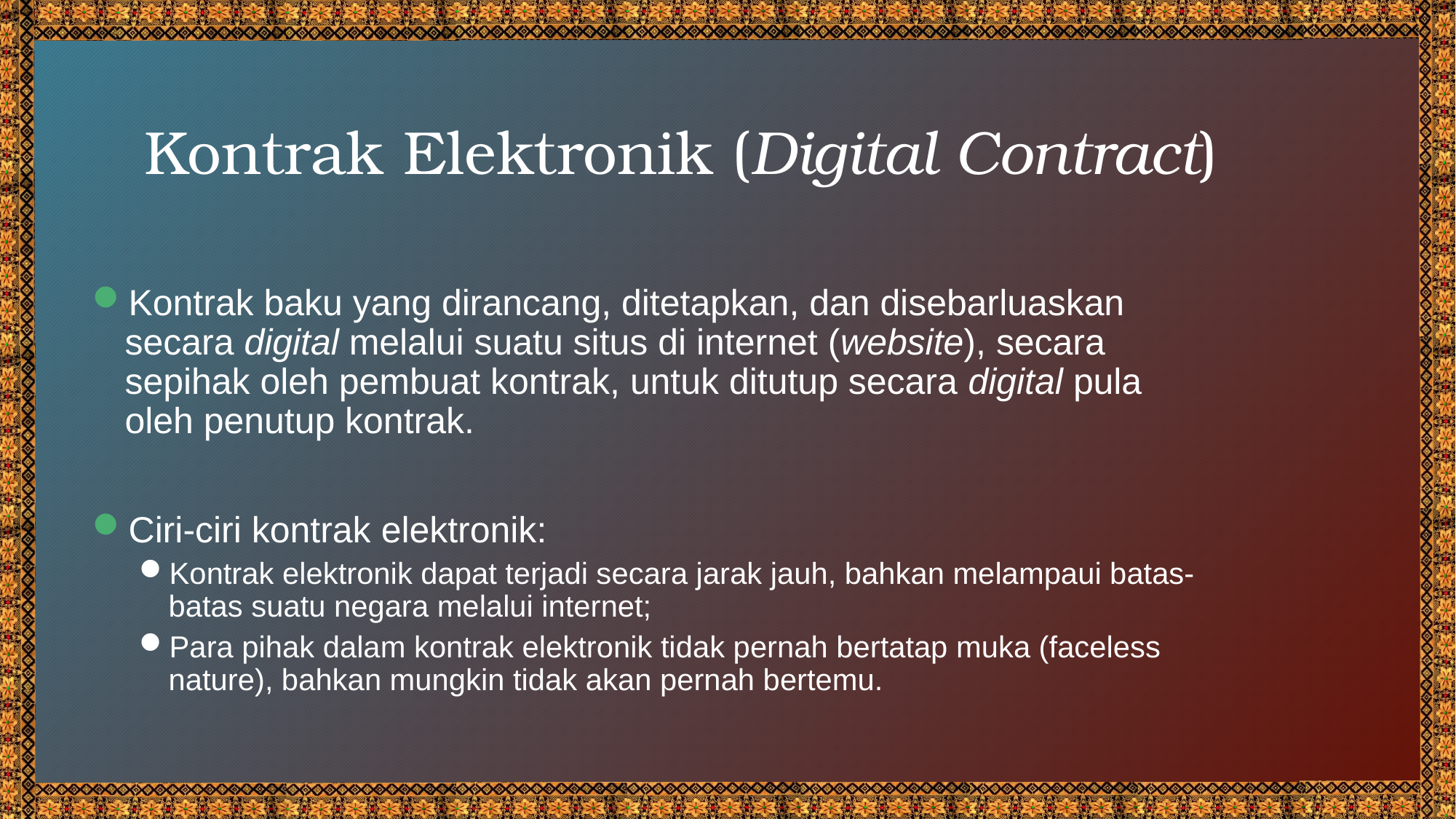

# Kontrak Elektronik (Digital Contract)
Kontrak baku yang dirancang, ditetapkan, dan disebarluaskan secara digital melalui suatu situs di internet (website), secara sepihak oleh pembuat kontrak, untuk ditutup secara digital pula oleh penutup kontrak.

Ciri-ciri kontrak elektronik:
Kontrak elektronik dapat terjadi secara jarak jauh, bahkan melampaui batas-batas suatu negara melalui internet;
Para pihak dalam kontrak elektronik tidak pernah bertatap muka (faceless nature), bahkan mungkin tidak akan pernah bertemu.